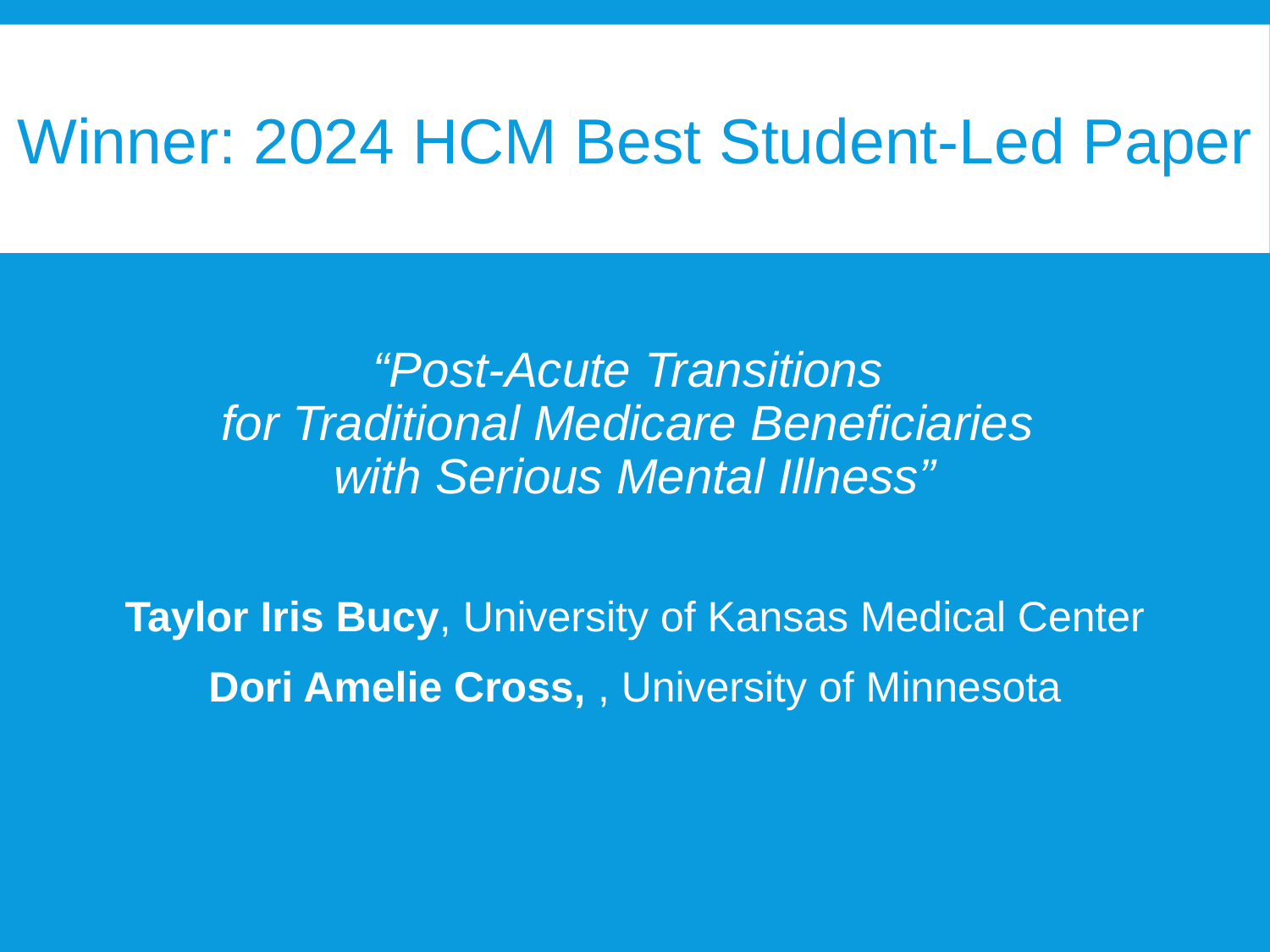

# Winner: 2024 HCM Best Student-Led Paper
“Post-Acute Transitions
for Traditional Medicare Beneficiaries
with Serious Mental Illness”

Taylor Iris Bucy, University of Kansas Medical Center
Dori Amelie Cross, , University of Minnesota